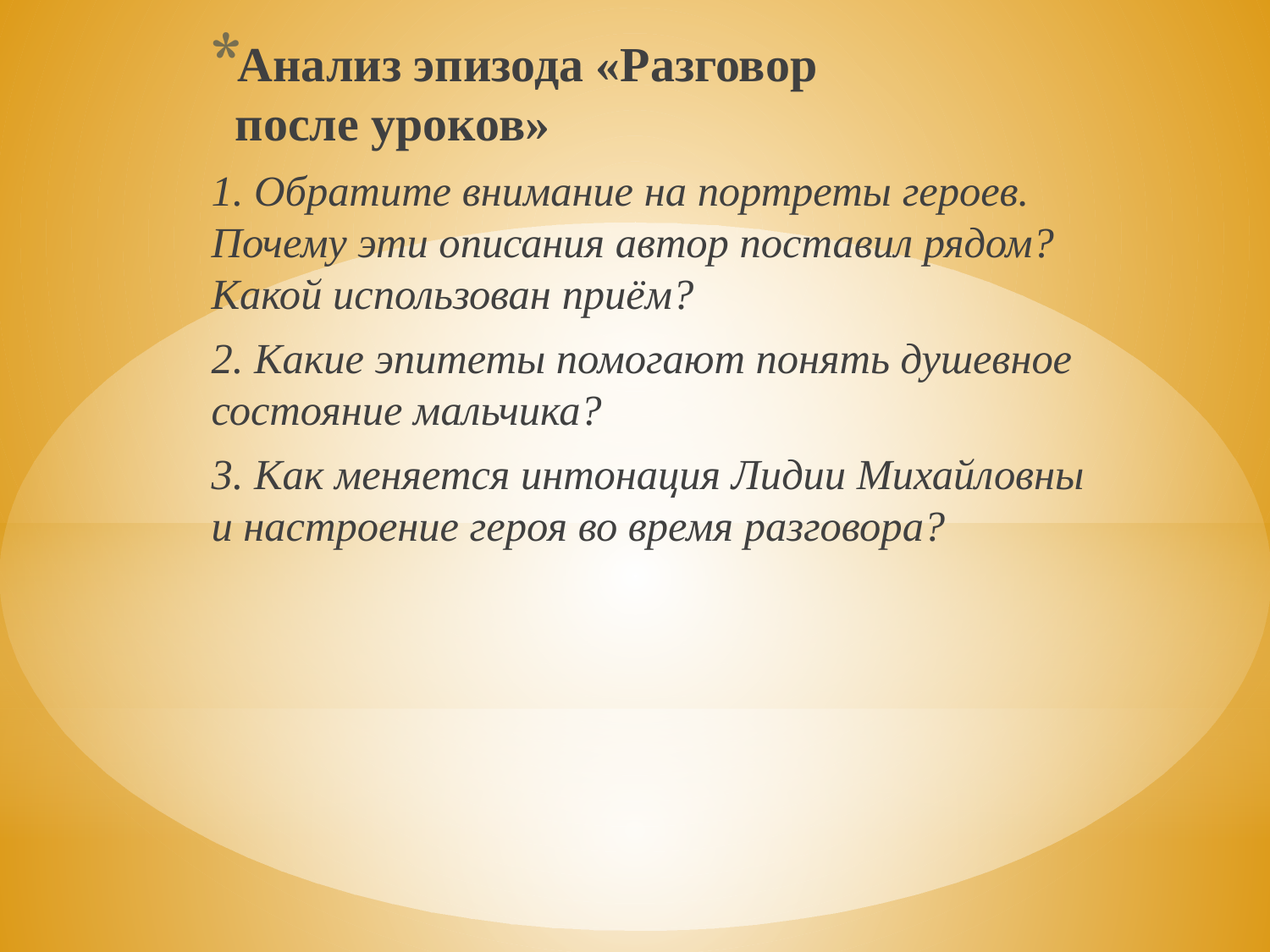

Анализ эпизода «Разговор                после уроков»
1. Обратите внимание на портреты героев. Почему эти описания автор поставил рядом? Какой использован приём?
2. Какие эпитеты помогают понять душевное состояние мальчика?
3. Как меняется интонация Лидии Михайловны и настроение героя во время разговора?
#